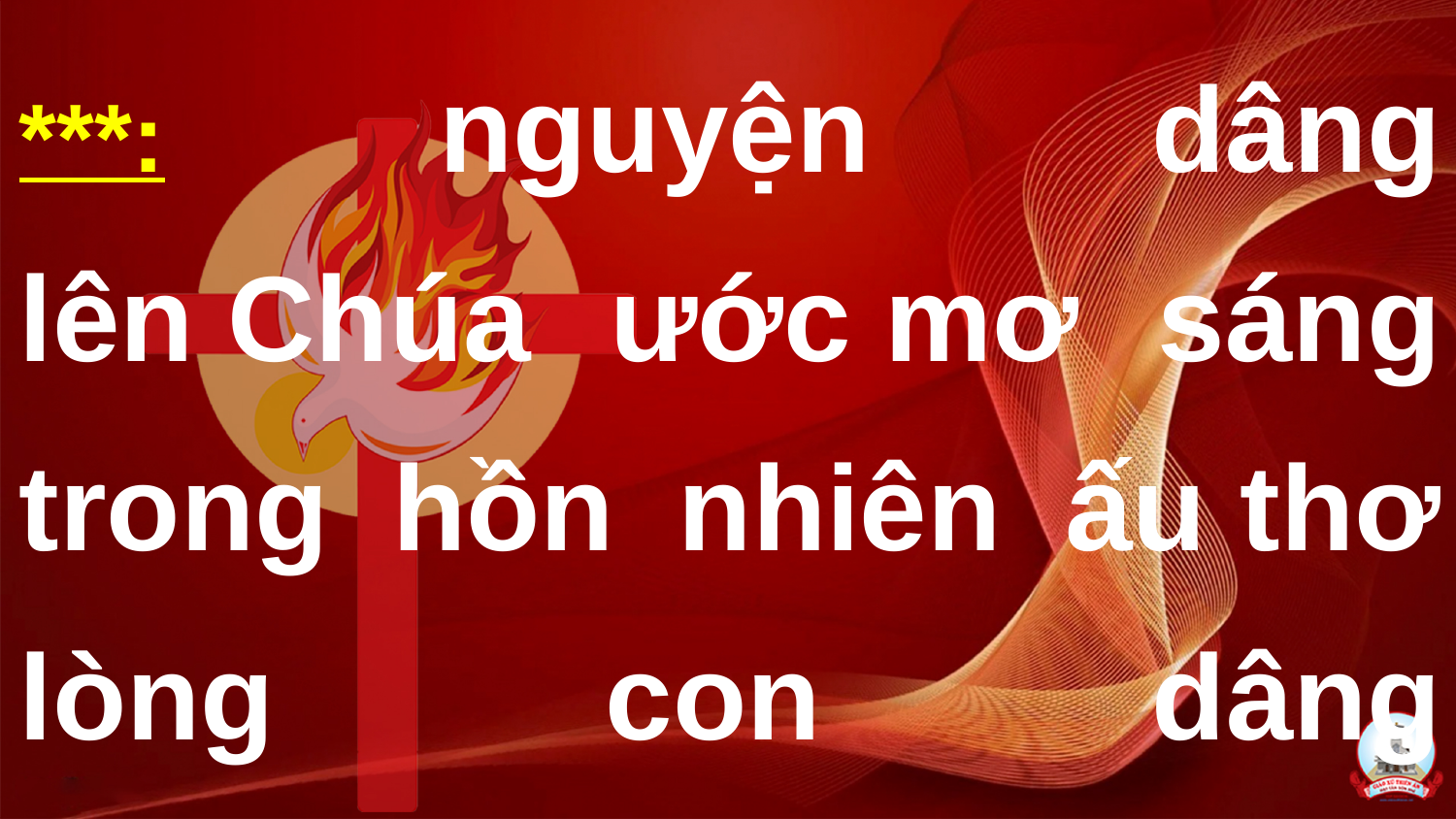

***: nguyện dâng lên Chúa ước mơ sáng trong hồn nhiên ấu thơ lòng con dâng lên Chúa.